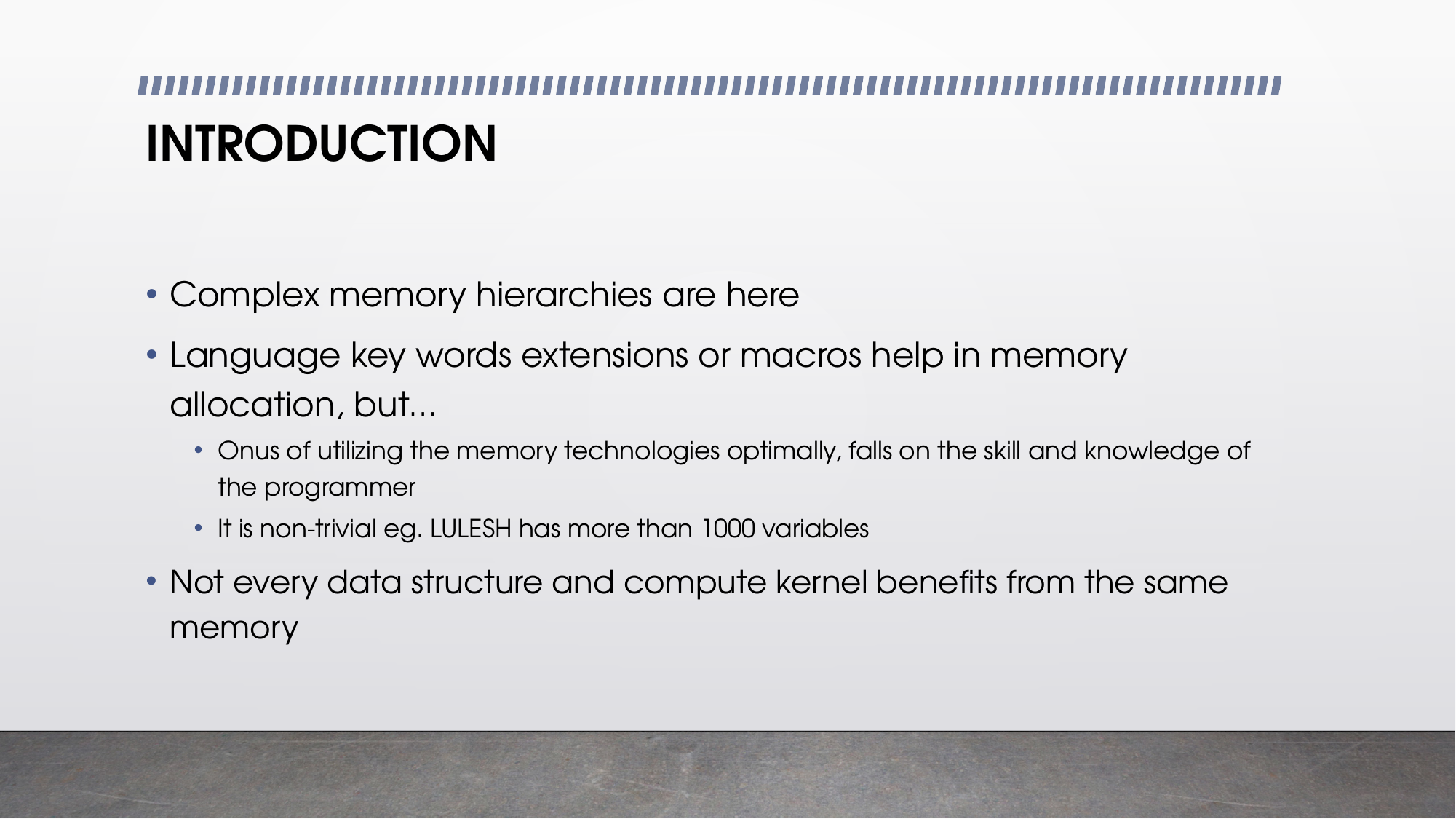

# INTRODUCTION
Complex memory hierarchies are here
Language key words extensions or macros help in memory allocation, but…
Onus of utilizing the memory technologies optimally, falls on the skill and knowledge of the programmer
It is non-trivial eg. LULESH has more than 1000 variables
Not every data structure and compute kernel benefits from the same memory